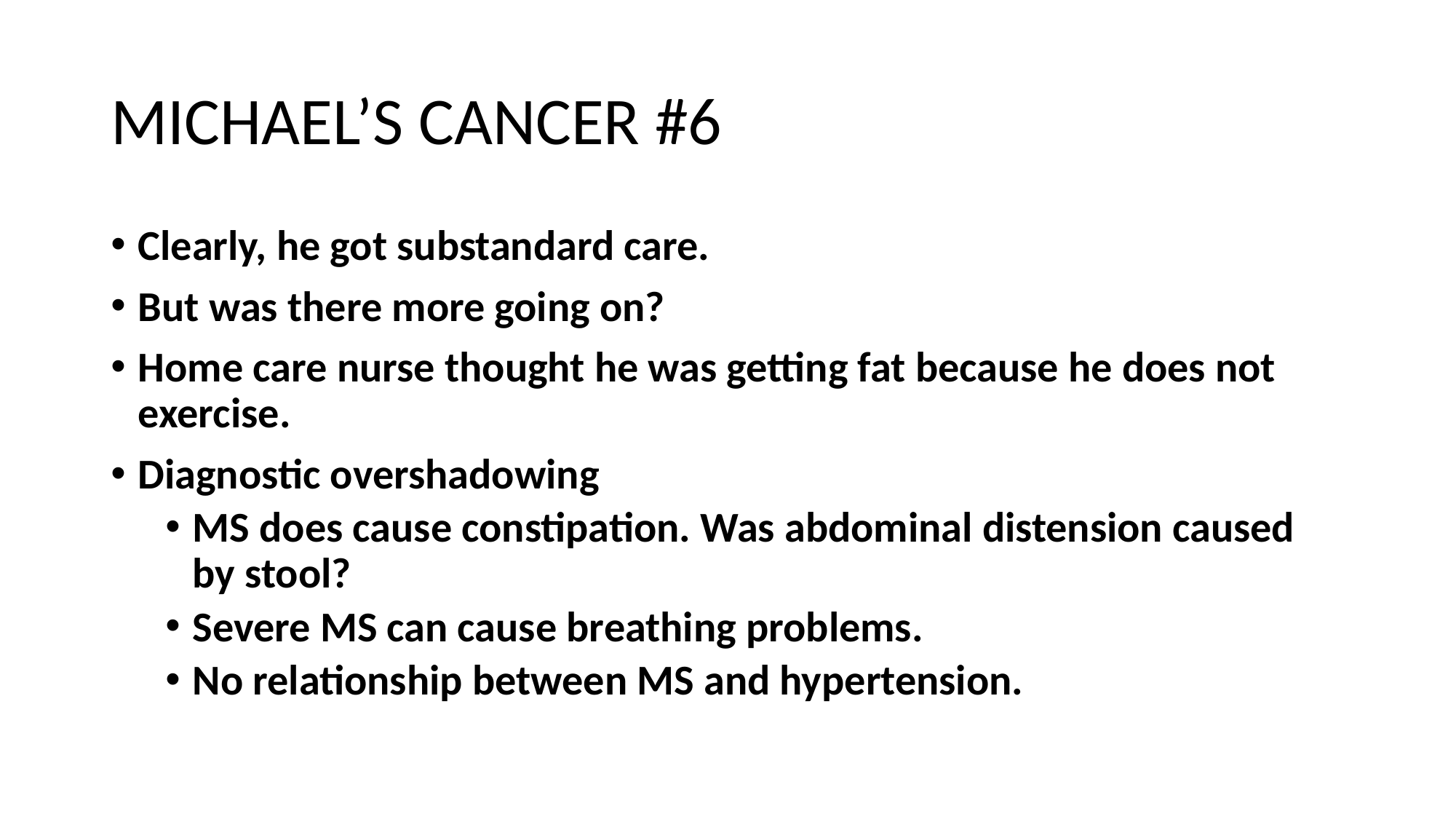

# MICHAEL’S CANCER #6
Clearly, he got substandard care.
But was there more going on?
Home care nurse thought he was getting fat because he does not exercise.
Diagnostic overshadowing
MS does cause constipation. Was abdominal distension caused by stool?
Severe MS can cause breathing problems.
No relationship between MS and hypertension.